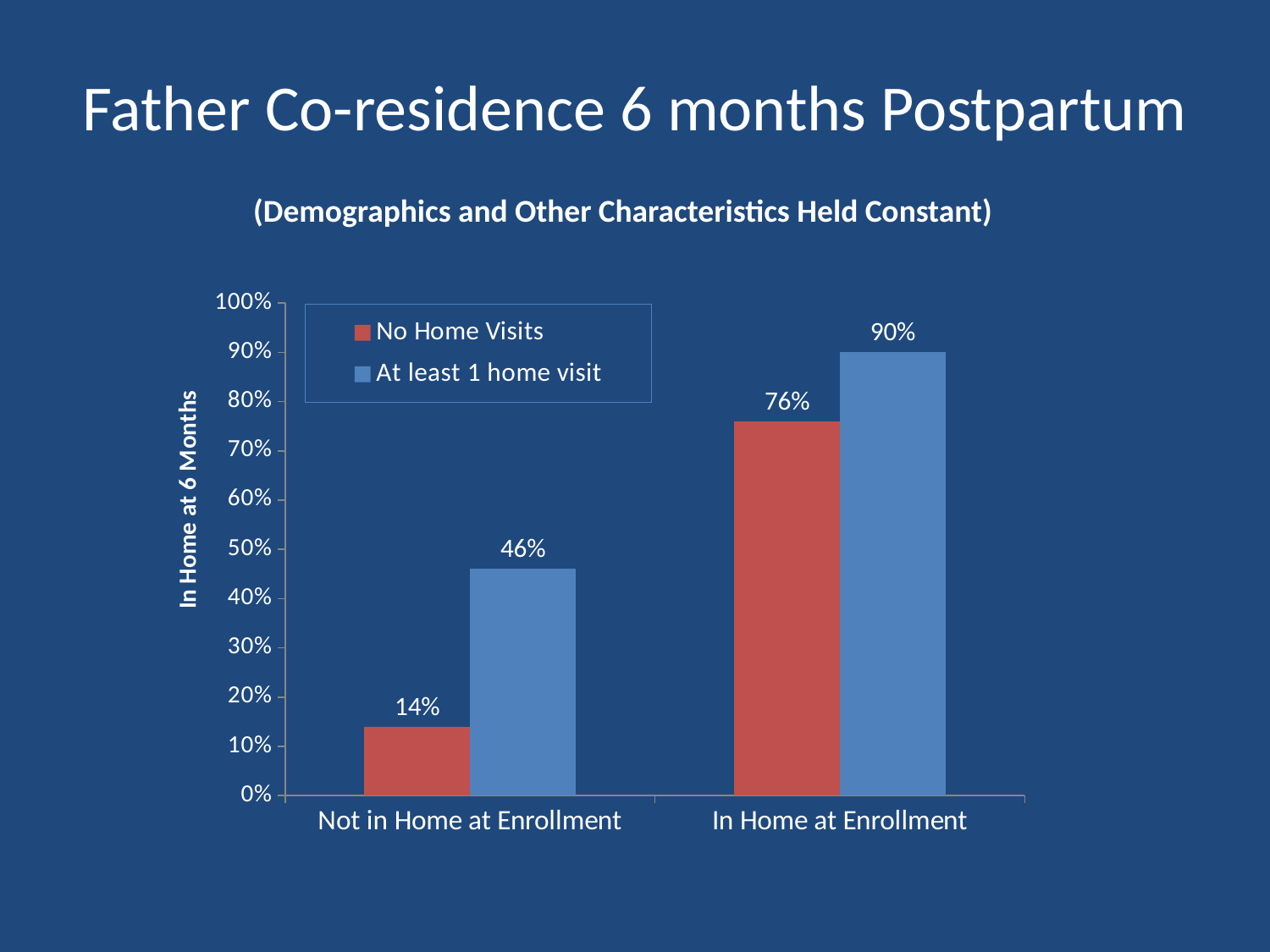

# Father Co-residence 6 months Postpartum
(Demographics and Other Characteristics Held Constant)

### Chart

| Category | No Home Visits | At least 1 home visit |
|---|---|---|
| Not in Home at Enrollment | 0.14 | 0.46 |
| In Home at Enrollment | 0.76 | 0.9 |